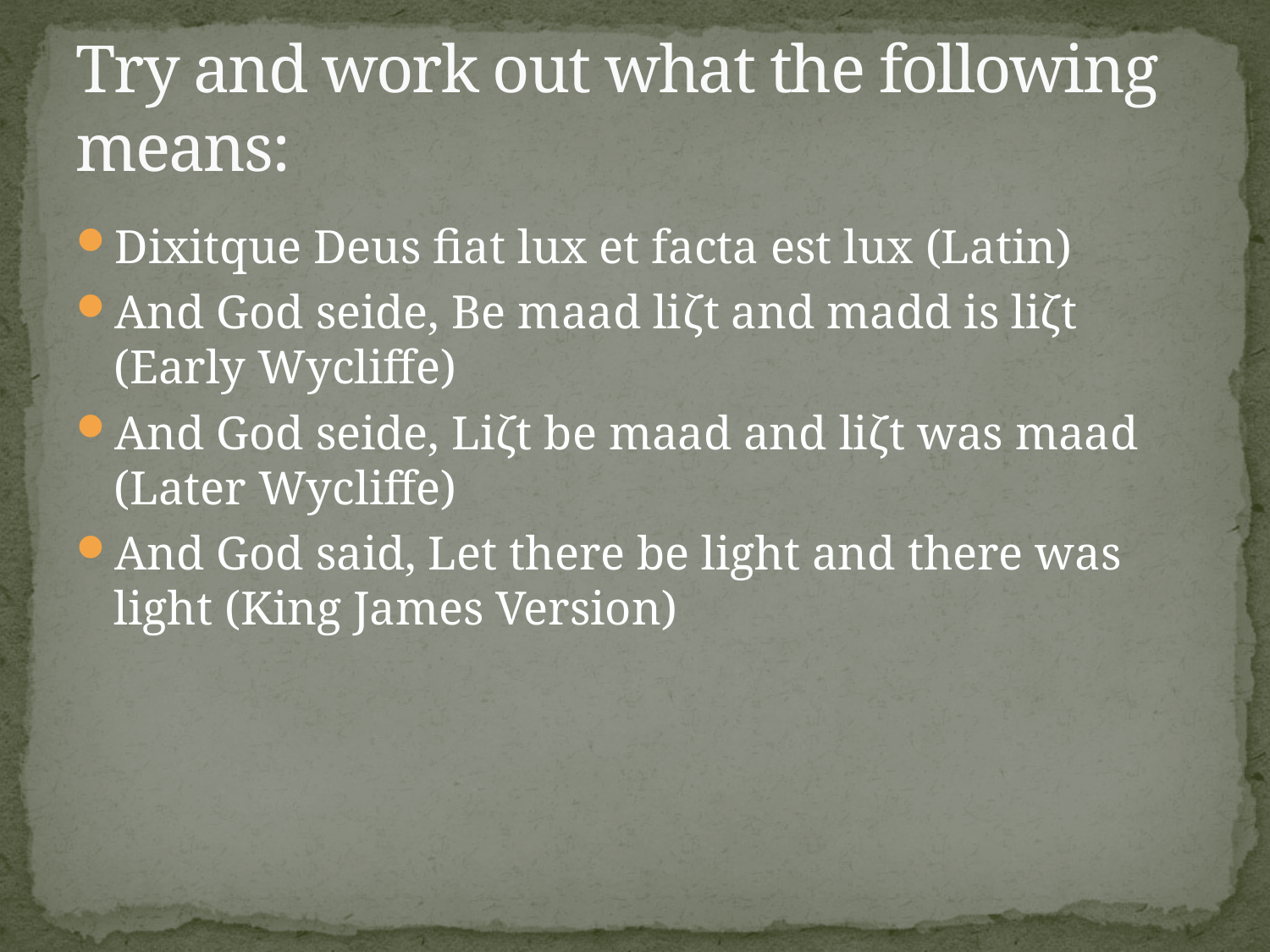

# Try and work out what the following means:
Dixitque Deus fiat lux et facta est lux (Latin)
And God seide, Be maad liζt and madd is liζt (Early Wycliffe)
And God seide, Liζt be maad and liζt was maad (Later Wycliffe)
And God said, Let there be light and there was light (King James Version)